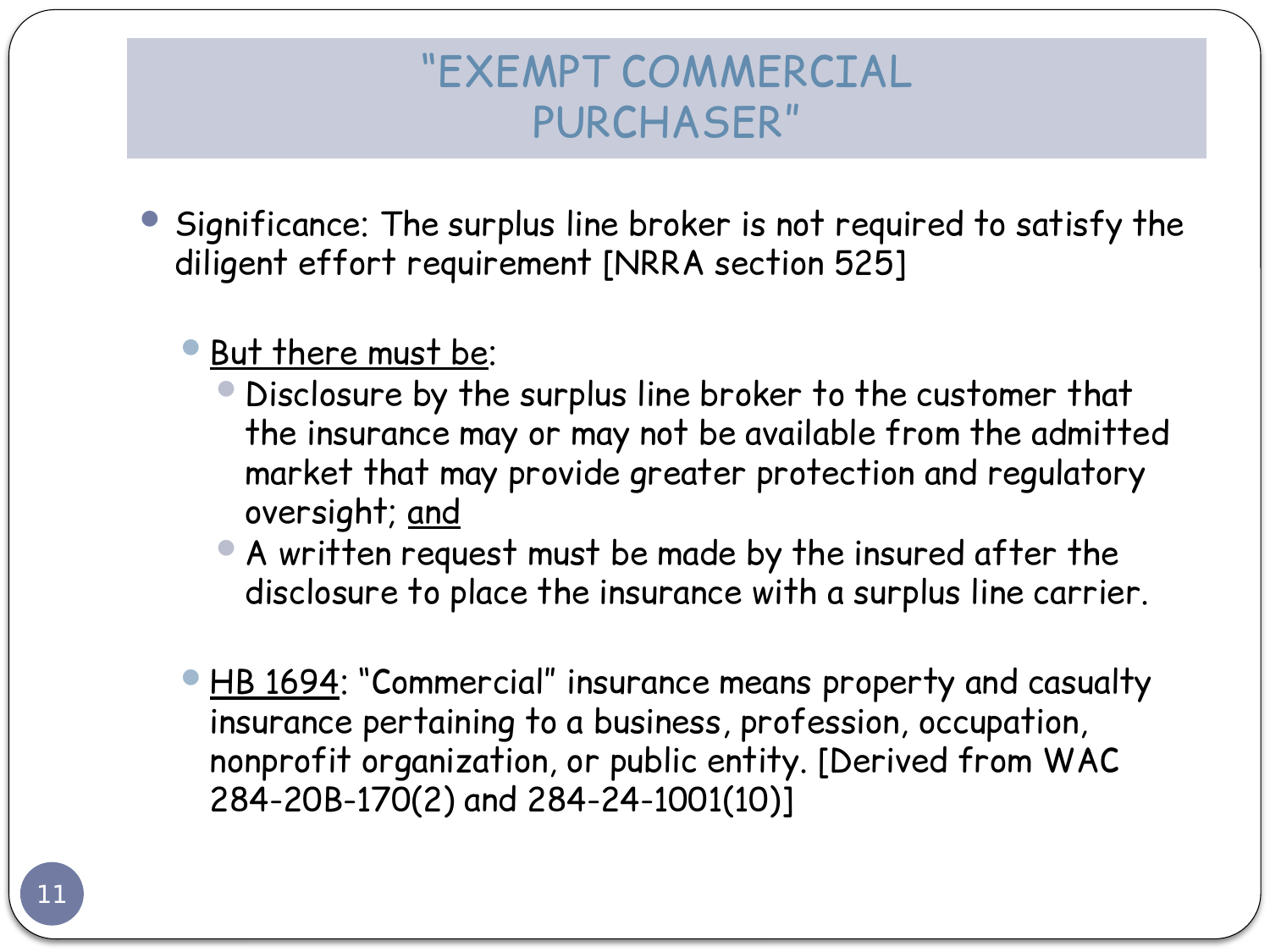

# “EXEMPT COMMERCIAL PURCHASER”

Significance: The surplus line broker is not required to satisfy the diligent effort requirement [NRRA section 525]

But there must be:
Disclosure by the surplus line broker to the customer that the insurance may or may not be available from the admitted market that may provide greater protection and regulatory oversight; and
A written request must be made by the insured after the disclosure to place the insurance with a surplus line carrier.

HB 1694: “Commercial” insurance means property and casualty insurance pertaining to a business, profession, occupation, nonprofit organization, or public entity. [Derived from WAC 284-20B-170(2) and 284-24-1001(10)]

11